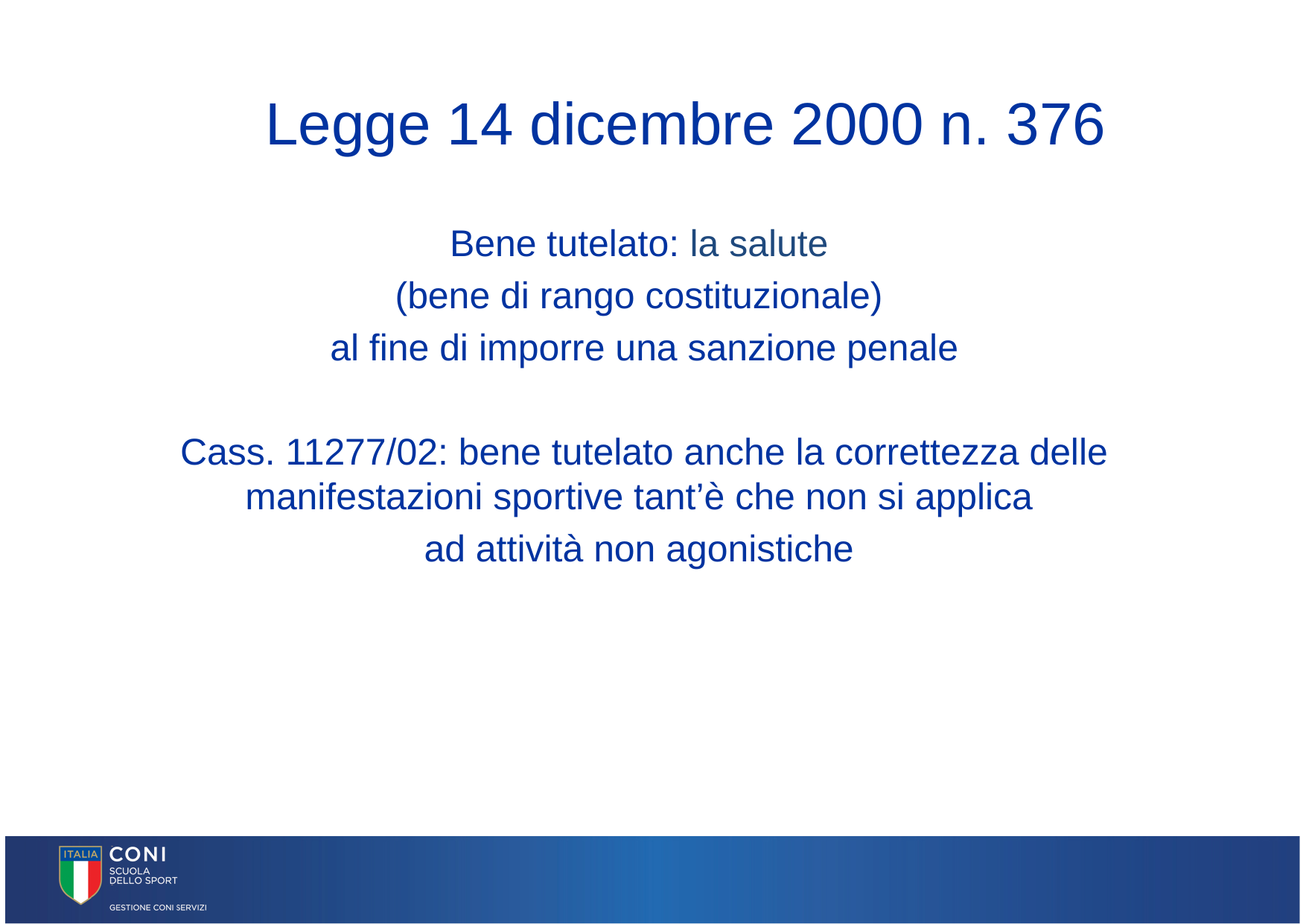

# Legge 14 dicembre 2000 n. 376
Bene tutelato: la salute
(bene di rango costituzionale)
al fine di imporre una sanzione penale

Cass. 11277/02: bene tutelato anche la correttezza delle manifestazioni sportive tant’è che non si applica
ad attività non agonistiche